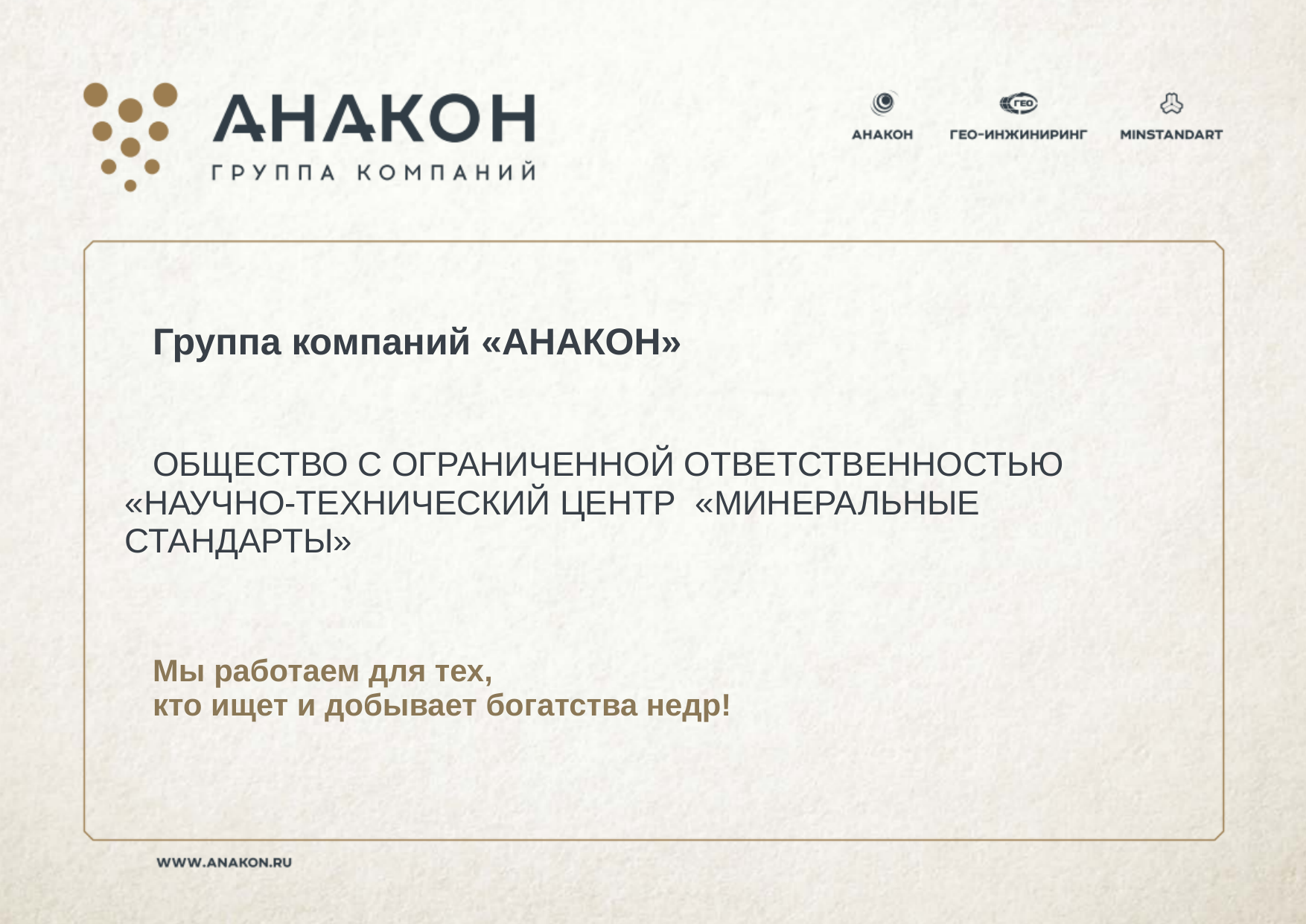

| Группа компаний «АНАКОН» ОБЩЕСТВО С ОГРАНИЧЕННОЙ ОТВЕТСТВЕННОСТЬЮ «НАУЧНО-ТЕХНИЧЕСКИЙ ЦЕНТР «МИНЕРАЛЬНЫЕ СТАНДАРТЫ» |
| --- |
| Мы работаем для тех, кто ищет и добывает богатства недр! |